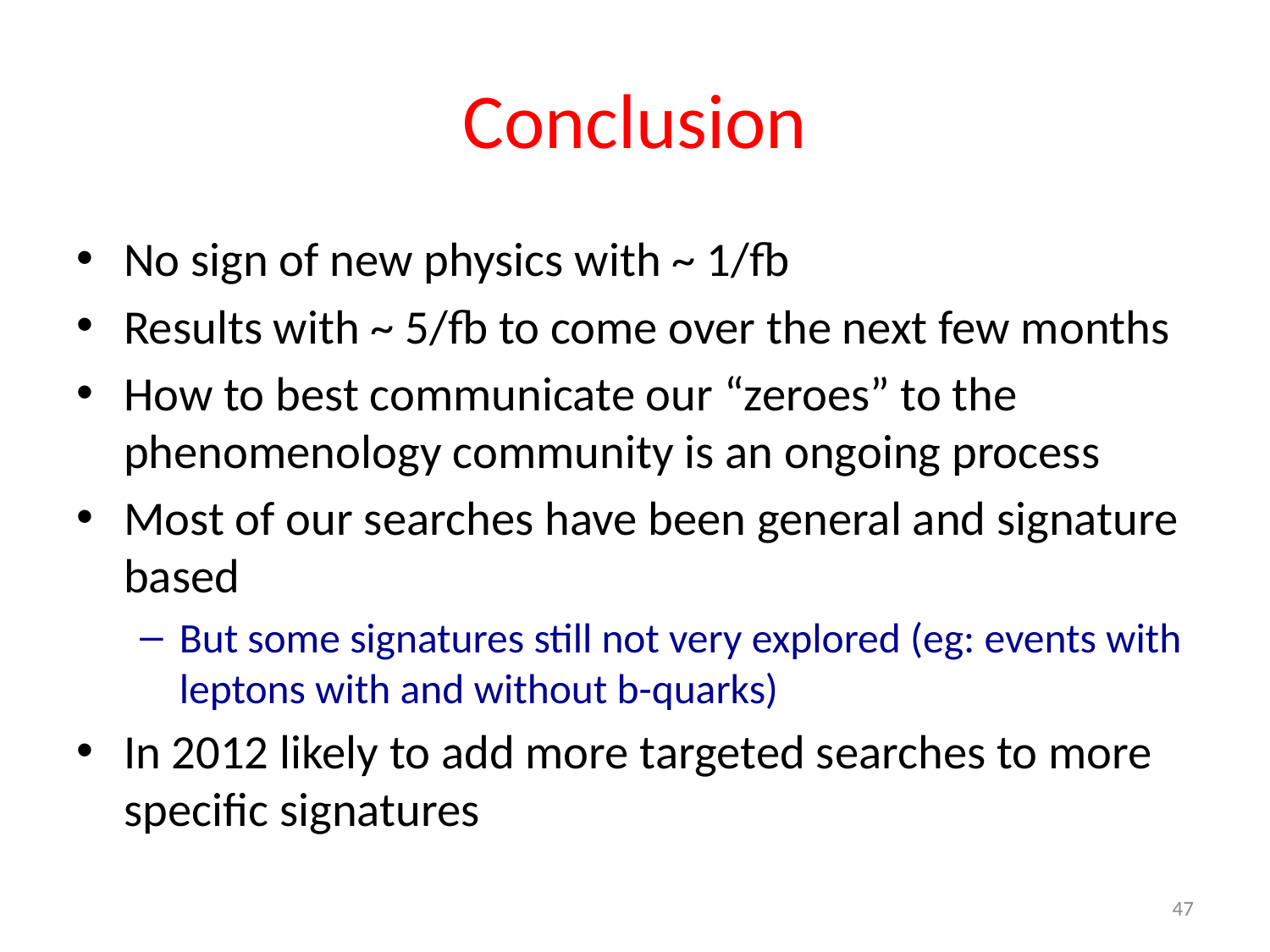

# Conclusion
No sign of new physics with ~ 1/fb
Results with ~ 5/fb to come over the next few months
How to best communicate our “zeroes” to the phenomenology community is an ongoing process
Most of our searches have been general and signature based
But some signatures still not very explored (eg: events with leptons with and without b-quarks)
In 2012 likely to add more targeted searches to more specific signatures
47